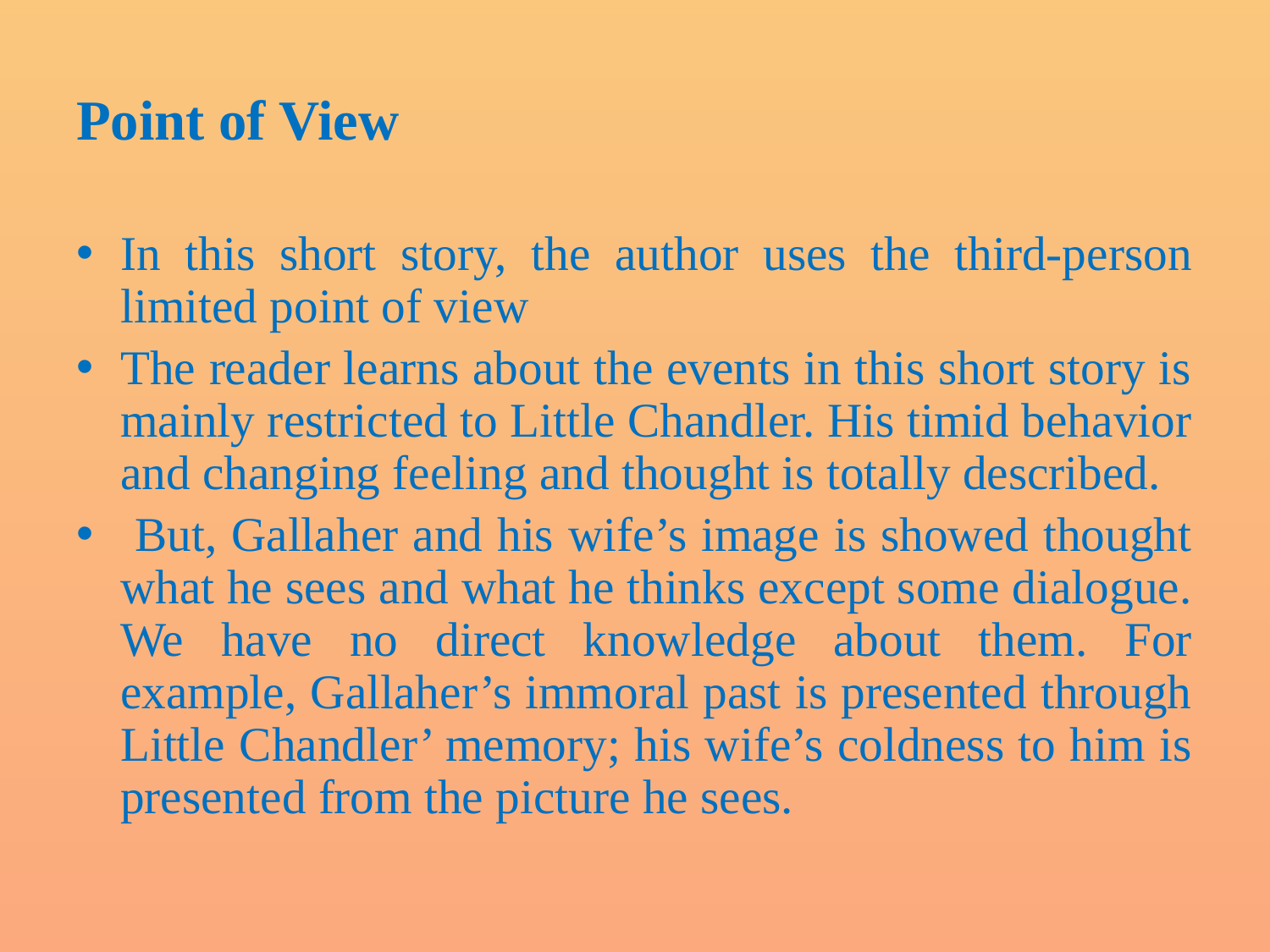

# Point of View
In this short story, the author uses the third-person limited point of view
The reader learns about the events in this short story is mainly restricted to Little Chandler. His timid behavior and changing feeling and thought is totally described.
 But, Gallaher and his wife’s image is showed thought what he sees and what he thinks except some dialogue. We have no direct knowledge about them. For example, Gallaher’s immoral past is presented through Little Chandler’ memory; his wife’s coldness to him is presented from the picture he sees.